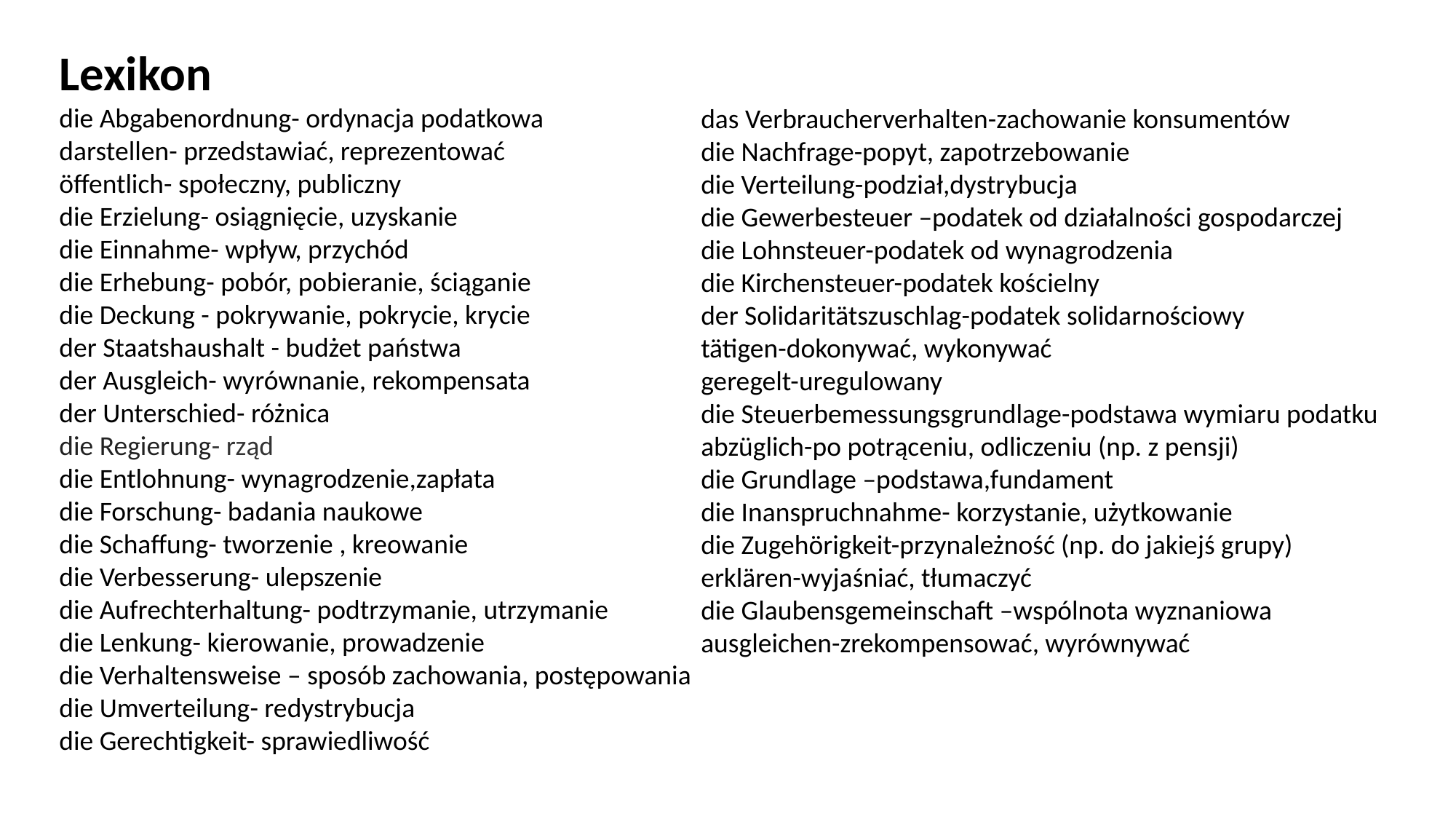

Lexikon
die Abgabenordnung- ordynacja podatkowa
darstellen- przedstawiać, reprezentować
öffentlich- społeczny, publiczny
die Erzielung- osiągnięcie, uzyskanie
die Einnahme- wpływ, przychód
die Erhebung- pobór, pobieranie, ściąganie
die Deckung - pokrywanie, pokrycie, krycie
der Staatshaushalt - budżet państwa
der Ausgleich- wyrównanie, rekompensata
der Unterschied- różnica
die Regierung- rząd
die Entlohnung- wynagrodzenie,zapłata
die Forschung- badania naukowe
die Schaffung- tworzenie , kreowanie
die Verbesserung- ulepszenie
die Aufrechterhaltung- podtrzymanie, utrzymanie
die Lenkung- kierowanie, prowadzenie
die Verhaltensweise – sposób zachowania, postępowania
die Umverteilung- redystrybucja
die Gerechtigkeit- sprawiedliwość

das Verbraucherverhalten-zachowanie konsumentów
die Nachfrage-popyt, zapotrzebowanie
die Verteilung-podział,dystrybucja
die Gewerbesteuer –podatek od działalności gospodarczej
die Lohnsteuer-podatek od wynagrodzenia
die Kirchensteuer-podatek kościelny
der Solidaritätszuschlag-podatek solidarnościowy
tätigen-dokonywać, wykonywać
geregelt-uregulowany
die Steuerbemessungsgrundlage-podstawa wymiaru podatku
abzüglich-po potrąceniu, odliczeniu (np. z pensji)
die Grundlage –podstawa,fundament
die Inanspruchnahme- korzystanie, użytkowanie
die Zugehörigkeit-przynależność (np. do jakiejś grupy)
erklären-wyjaśniać, tłumaczyć
die Glaubensgemeinschaft –wspólnota wyznaniowa
ausgleichen-zrekompensować, wyrównywać